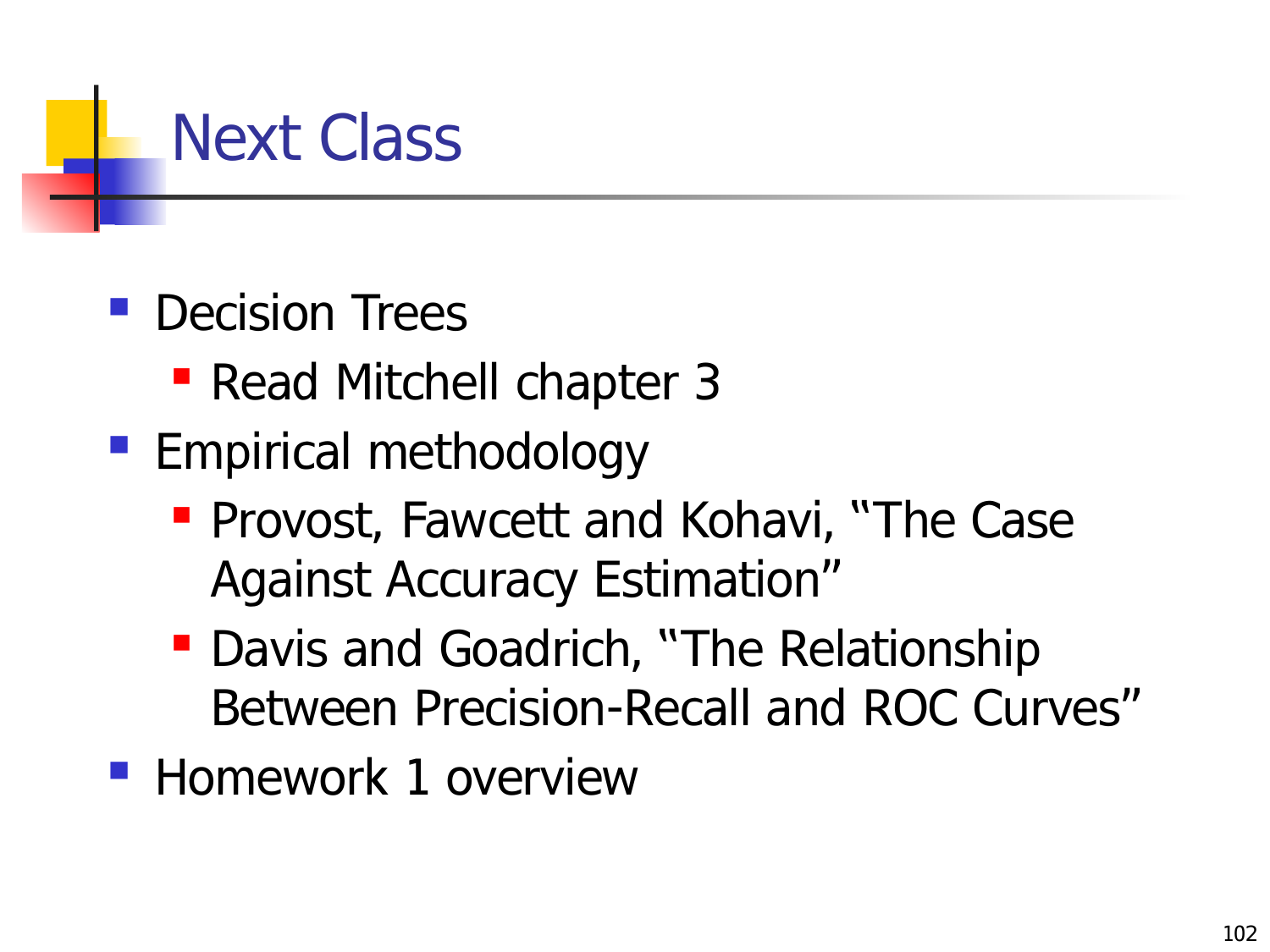

# Next Class
Decision Trees
Read Mitchell chapter 3
Empirical methodology
Provost, Fawcett and Kohavi, “The Case Against Accuracy Estimation”
Davis and Goadrich, “The Relationship Between Precision-Recall and ROC Curves”
Homework 1 overview
102